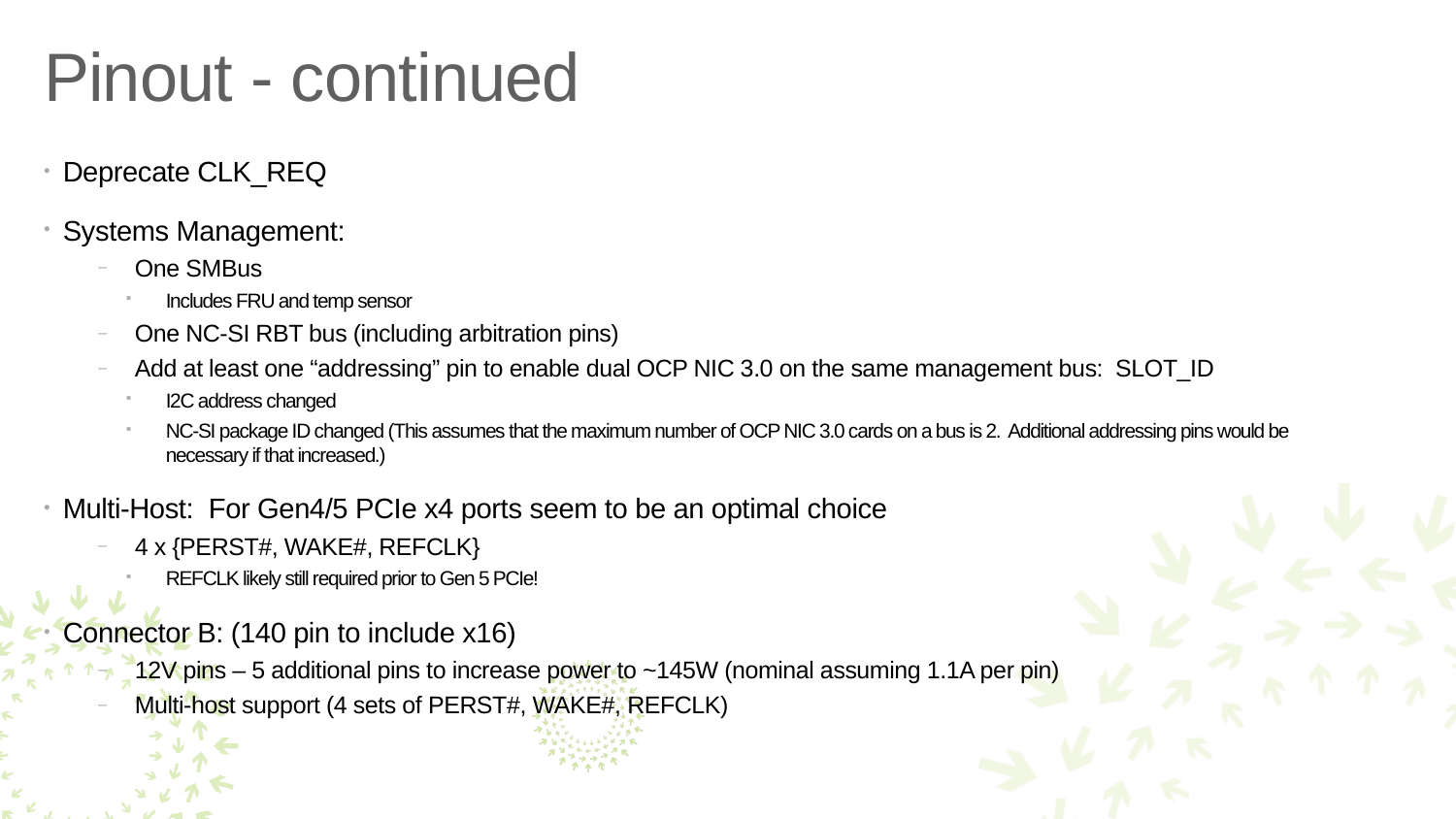

# Pinout - continued
Deprecate CLK_REQ
Systems Management:
One SMBus
Includes FRU and temp sensor
One NC-SI RBT bus (including arbitration pins)
Add at least one “addressing” pin to enable dual OCP NIC 3.0 on the same management bus:  SLOT_ID
I2C address changed
NC-SI package ID changed (This assumes that the maximum number of OCP NIC 3.0 cards on a bus is 2.  Additional addressing pins would be necessary if that increased.)
Multi-Host:  For Gen4/5 PCIe x4 ports seem to be an optimal choice
4 x {PERST#, WAKE#, REFCLK}
REFCLK likely still required prior to Gen 5 PCIe!
Connector B: (140 pin to include x16)
12V pins – 5 additional pins to increase power to ~145W (nominal assuming 1.1A per pin)
Multi-host support (4 sets of PERST#, WAKE#, REFCLK)